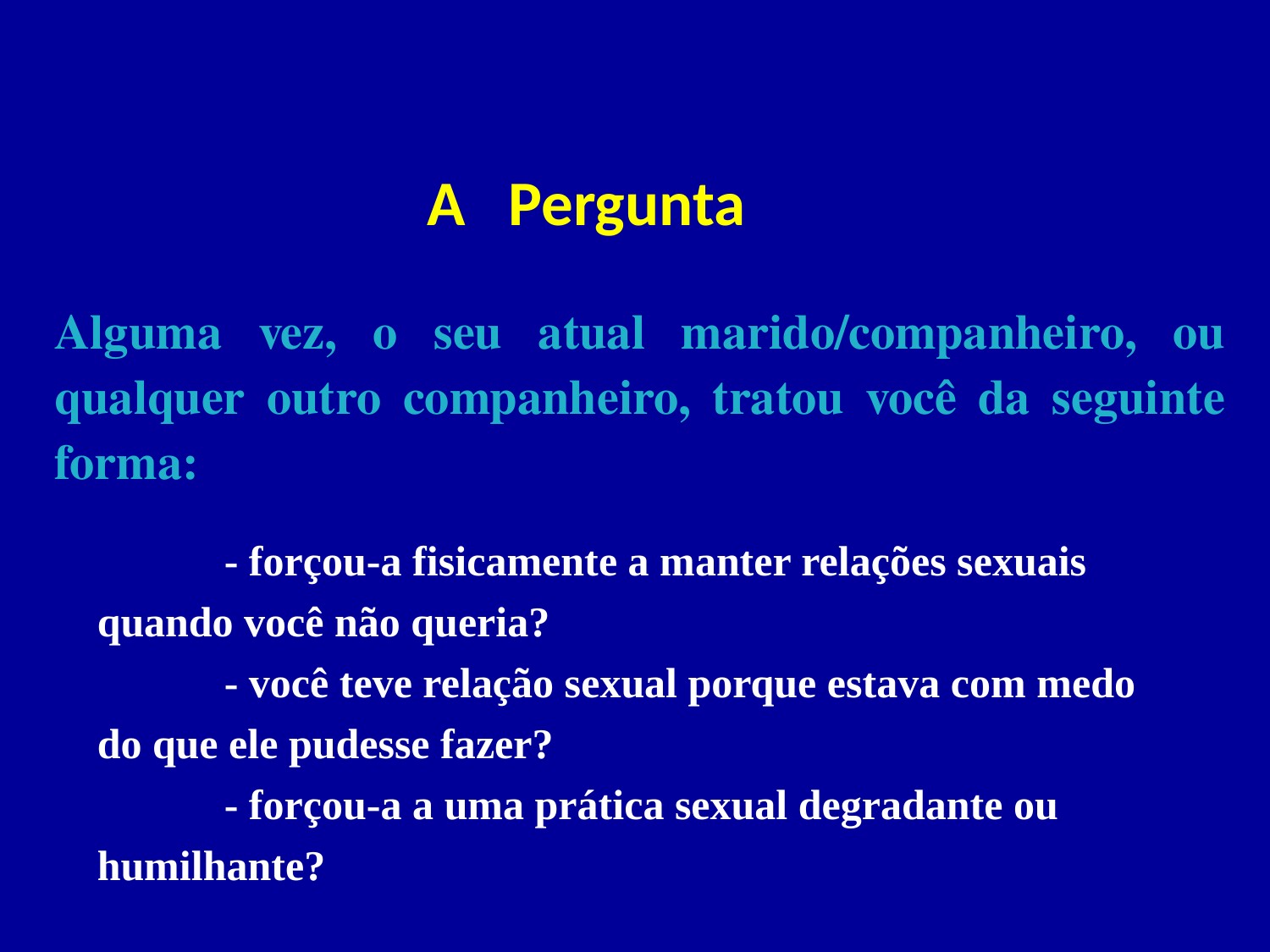

A   Pergunta
Alguma vez, o seu atual marido/companheiro, ou qualquer outro companheiro, tratou você da seguinte forma:

	- forçou-a fisicamente a manter relações sexuais quando você não queria?
	- você teve relação sexual porque estava com medo do que ele pudesse fazer?
	- forçou-a a uma prática sexual degradante ou humilhante?